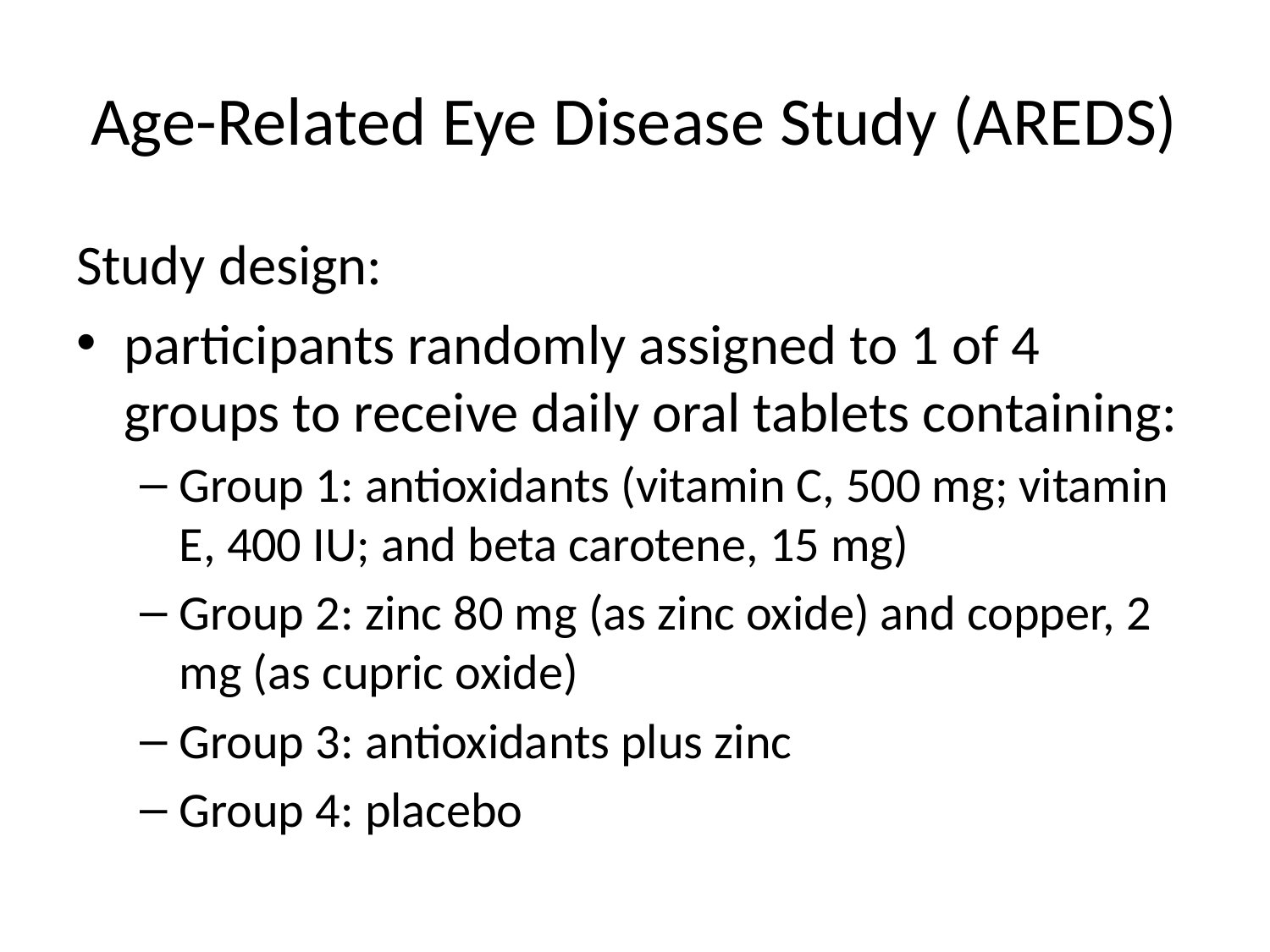

# Age-Related Eye Disease Study (AREDS)
Study design:
participants randomly assigned to 1 of 4 groups to receive daily oral tablets containing:
Group 1: antioxidants (vitamin C, 500 mg; vitamin E, 400 IU; and beta carotene, 15 mg)
Group 2: zinc 80 mg (as zinc oxide) and copper, 2 mg (as cupric oxide)
Group 3: antioxidants plus zinc
Group 4: placebo